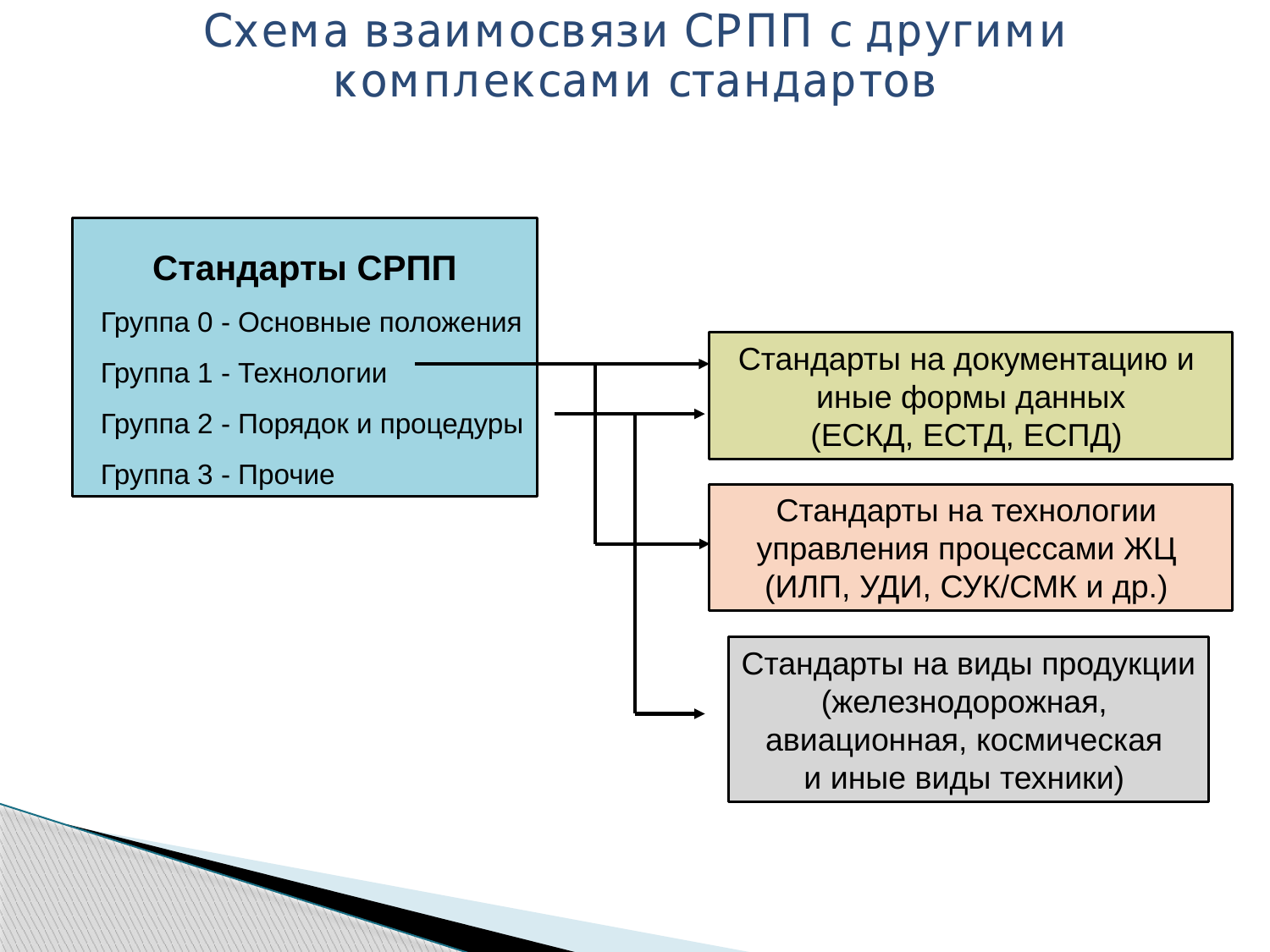

# Схема взаимосвязи СРПП с другими комплексами стандартов
Стандарты СРПП
Группа 0 - Основные положения
Группа 1 - Технологии
Группа 2 - Порядок и процедуры
Группа 3 - Прочие
Стандарты на документацию и
иные формы данных
(ЕСКД, ЕСТД, ЕСПД)
Стандарты на технологии
управления процессами ЖЦ
(ИЛП, УДИ, СУК/СМК и др.)
Стандарты на виды продукции
(железнодорожная,
авиационная, космическая
и иные виды техники)